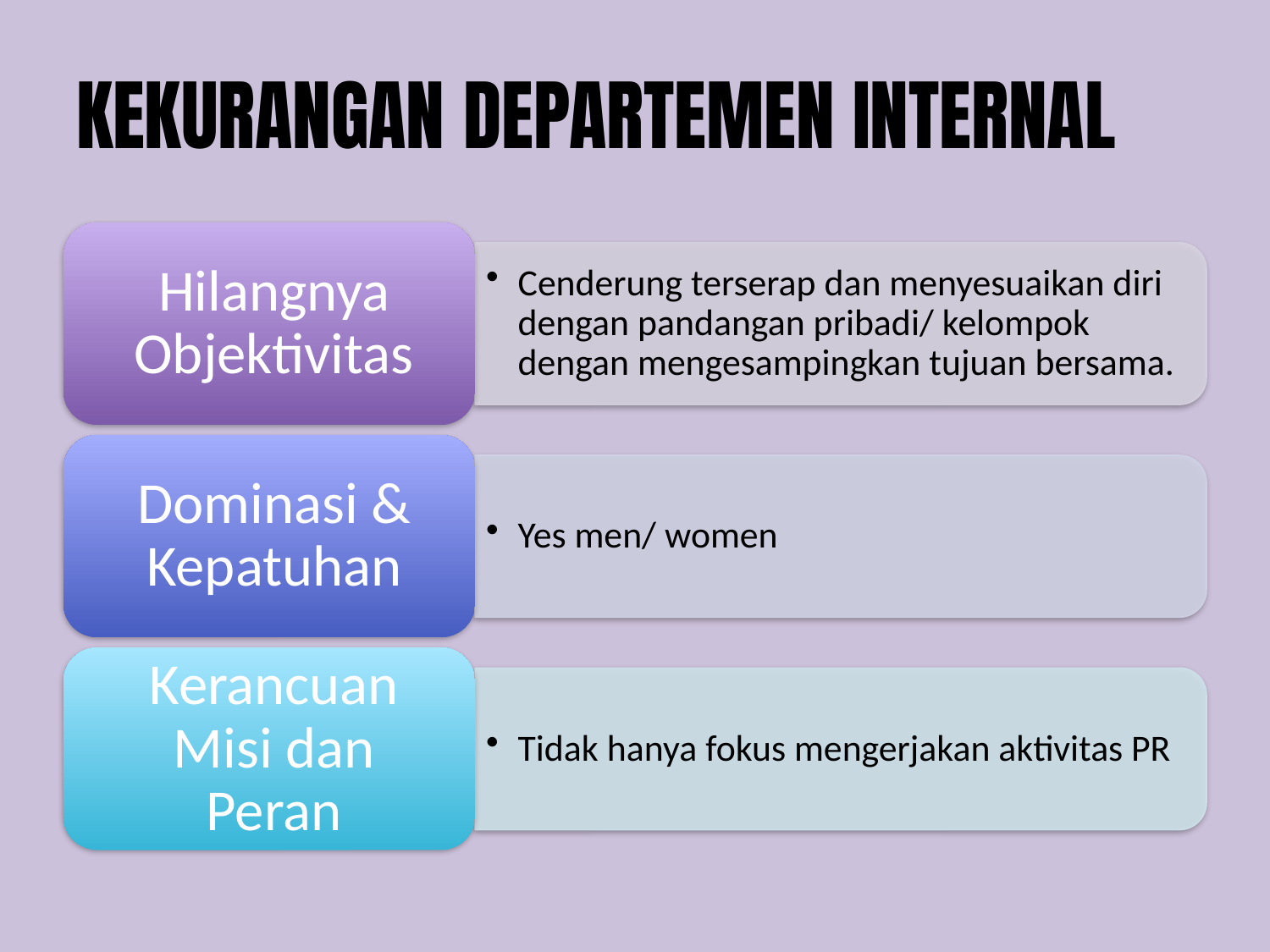

# KEKURANGAN DEPARTEMEN INTERNAL
Cenderung terserap dan menyesuaikan diri dengan pandangan pribadi/ kelompok dengan mengesampingkan tujuan bersama.
Hilangnya Objektivitas
Yes men/ women
Dominasi & Kepatuhan
Tidak hanya fokus mengerjakan aktivitas PR
Kerancuan Misi dan Peran